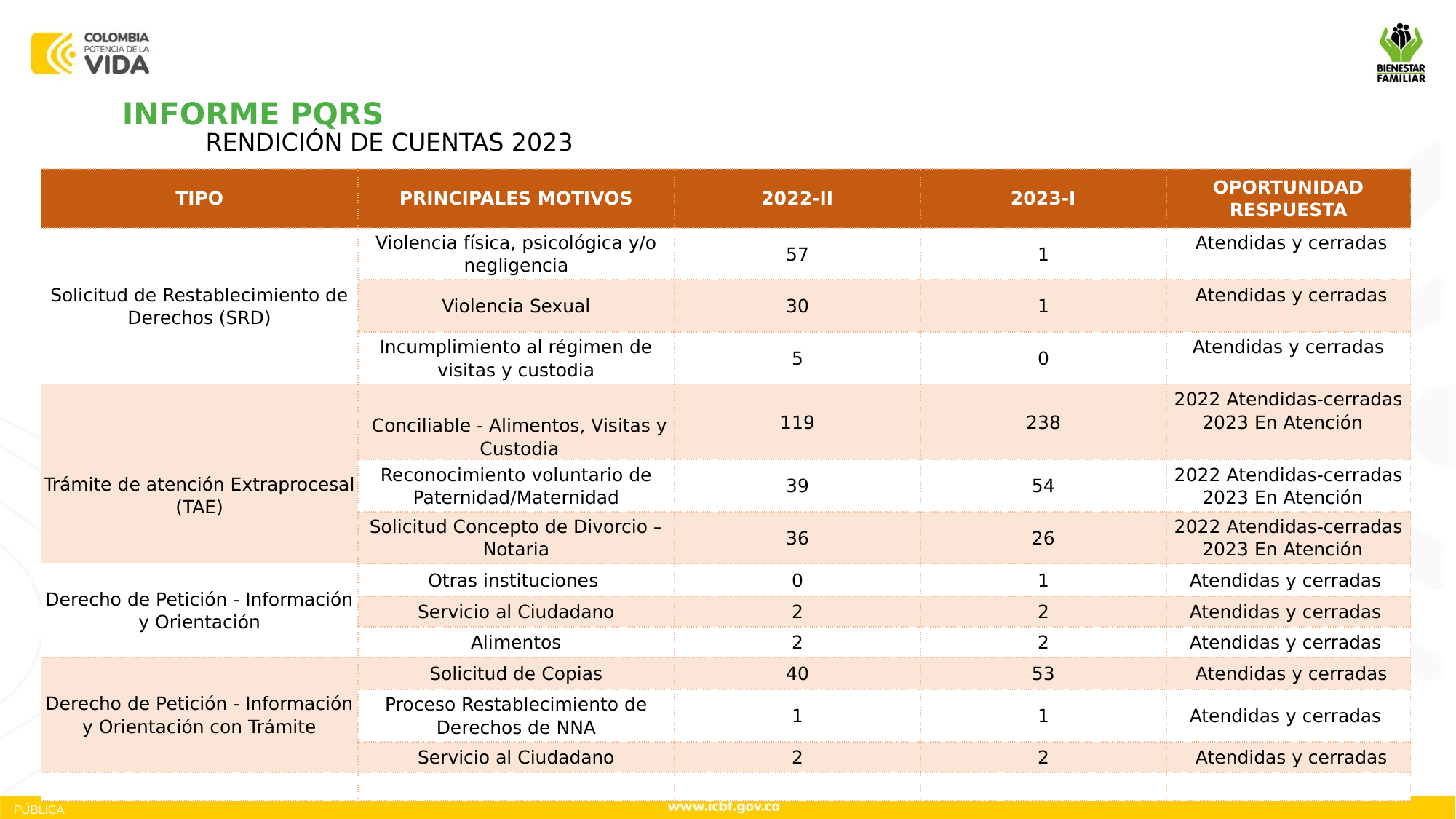

INFORME PQRS
RENDICIÓN DE CUENTAS 2023
| TIPO | PRINCIPALES MOTIVOS | 2022-II | 2023-I | OPORTUNIDAD RESPUESTA |
| --- | --- | --- | --- | --- |
| Solicitud de Restablecimiento de Derechos (SRD) | Violencia física, psicológica y/o negligencia | 57 | 1 | Atendidas y cerradas |
|  | Violencia Sexual | 30 | 1 | Atendidas y cerradas |
|  | Incumplimiento al régimen de visitas y custodia | 5 | 0 | Atendidas y cerradas |
| Trámite de atención Extraprocesal (TAE) | Conciliable - Alimentos, Visitas y Custodia | 119 | 238 | 2022 Atendidas-cerradas 2023 En Atención |
|  | Reconocimiento voluntario de Paternidad/Maternidad | 39 | 54 | 2022 Atendidas-cerradas 2023 En Atención |
|  | Solicitud Concepto de Divorcio – Notaria | 36 | 26 | 2022 Atendidas-cerradas 2023 En Atención |
| Derecho de Petición - Información y Orientación | Otras instituciones | 0 | 1 | Atendidas y cerradas |
|  | Servicio al Ciudadano | 2 | 2 | Atendidas y cerradas |
|  | Alimentos | 2 | 2 | Atendidas y cerradas |
| Derecho de Petición - Información y Orientación con Trámite | Solicitud de Copias | 40 | 53 | Atendidas y cerradas |
|  | Proceso Restablecimiento de Derechos de NNA | 1 | 1 | Atendidas y cerradas |
|  | Servicio al Ciudadano | 2 | 2 | Atendidas y cerradas |
|  |  |  |  |  |
PÚBLICA